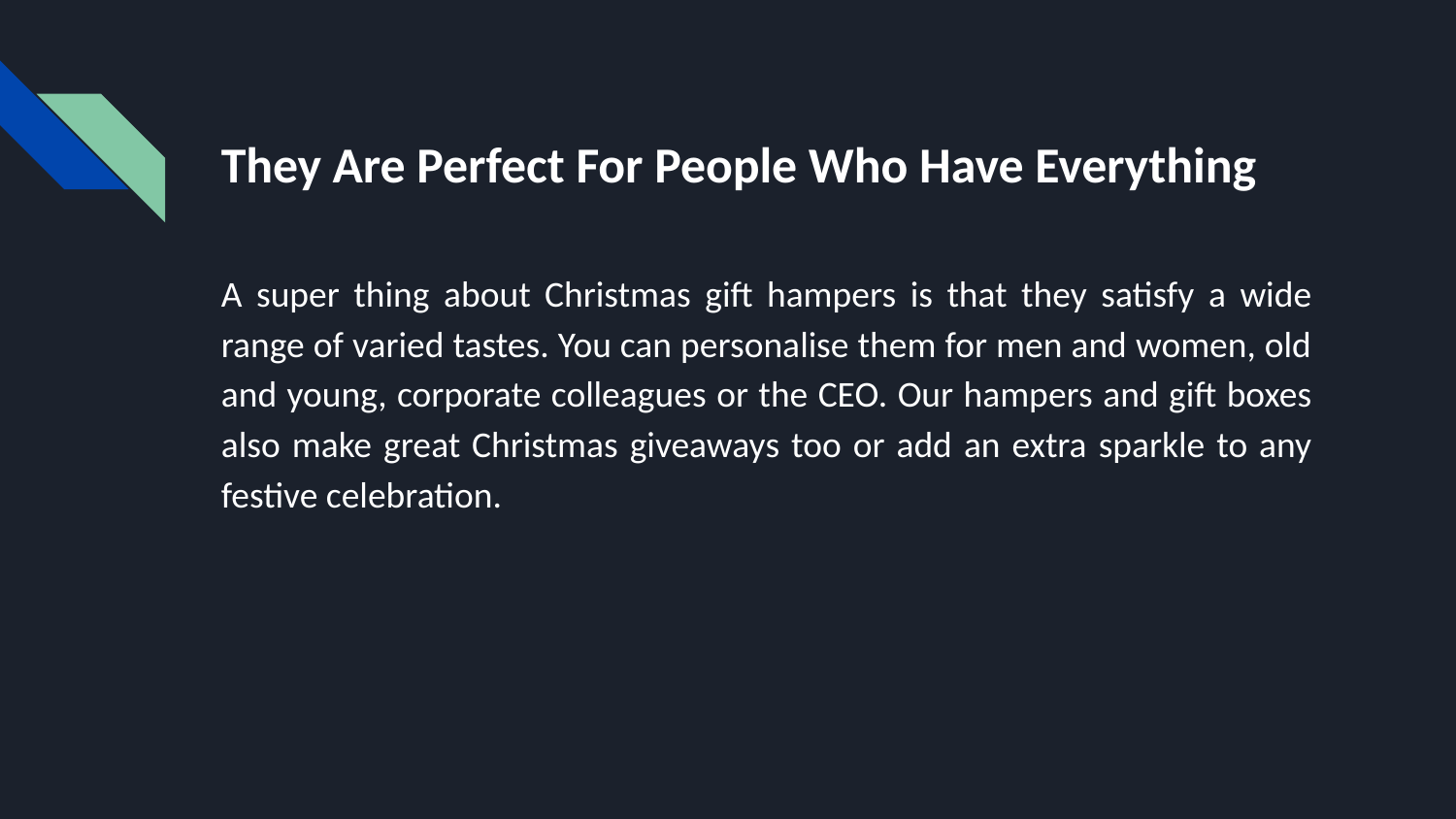

# They Are Perfect For People Who Have Everything

A super thing about Christmas gift hampers is that they satisfy a wide range of varied tastes. You can personalise them for men and women, old and young, corporate colleagues or the CEO. Our hampers and gift boxes also make great Christmas giveaways too or add an extra sparkle to any festive celebration.